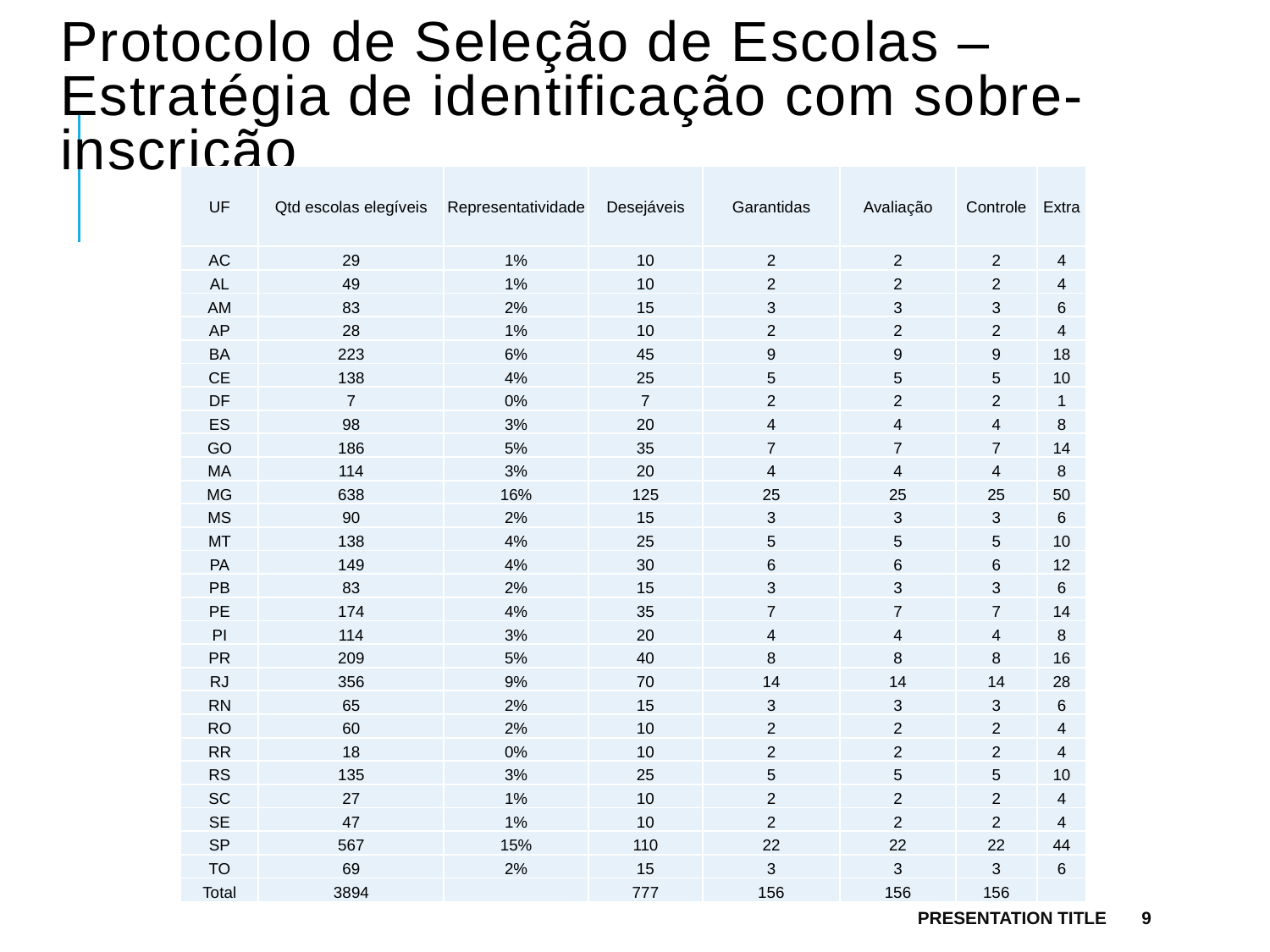

# Protocolo de Seleção de Escolas – Estratégia de identificação com sobre-inscrição
| UF | Qtd escolas elegíveis | Representatividade | Desejáveis | Garantidas | Avaliação | Controle | Extra |
| --- | --- | --- | --- | --- | --- | --- | --- |
| AC | 29 | 1% | 10 | 2 | 2 | 2 | 4 |
| AL | 49 | 1% | 10 | 2 | 2 | 2 | 4 |
| AM | 83 | 2% | 15 | 3 | 3 | 3 | 6 |
| AP | 28 | 1% | 10 | 2 | 2 | 2 | 4 |
| BA | 223 | 6% | 45 | 9 | 9 | 9 | 18 |
| CE | 138 | 4% | 25 | 5 | 5 | 5 | 10 |
| DF | 7 | 0% | 7 | 2 | 2 | 2 | 1 |
| ES | 98 | 3% | 20 | 4 | 4 | 4 | 8 |
| GO | 186 | 5% | 35 | 7 | 7 | 7 | 14 |
| MA | 114 | 3% | 20 | 4 | 4 | 4 | 8 |
| MG | 638 | 16% | 125 | 25 | 25 | 25 | 50 |
| MS | 90 | 2% | 15 | 3 | 3 | 3 | 6 |
| MT | 138 | 4% | 25 | 5 | 5 | 5 | 10 |
| PA | 149 | 4% | 30 | 6 | 6 | 6 | 12 |
| PB | 83 | 2% | 15 | 3 | 3 | 3 | 6 |
| PE | 174 | 4% | 35 | 7 | 7 | 7 | 14 |
| PI | 114 | 3% | 20 | 4 | 4 | 4 | 8 |
| PR | 209 | 5% | 40 | 8 | 8 | 8 | 16 |
| RJ | 356 | 9% | 70 | 14 | 14 | 14 | 28 |
| RN | 65 | 2% | 15 | 3 | 3 | 3 | 6 |
| RO | 60 | 2% | 10 | 2 | 2 | 2 | 4 |
| RR | 18 | 0% | 10 | 2 | 2 | 2 | 4 |
| RS | 135 | 3% | 25 | 5 | 5 | 5 | 10 |
| SC | 27 | 1% | 10 | 2 | 2 | 2 | 4 |
| SE | 47 | 1% | 10 | 2 | 2 | 2 | 4 |
| SP | 567 | 15% | 110 | 22 | 22 | 22 | 44 |
| TO | 69 | 2% | 15 | 3 | 3 | 3 | 6 |
| Total | 3894 |  | 777 | 156 | 156 | 156 |  |
Presentation Title
9